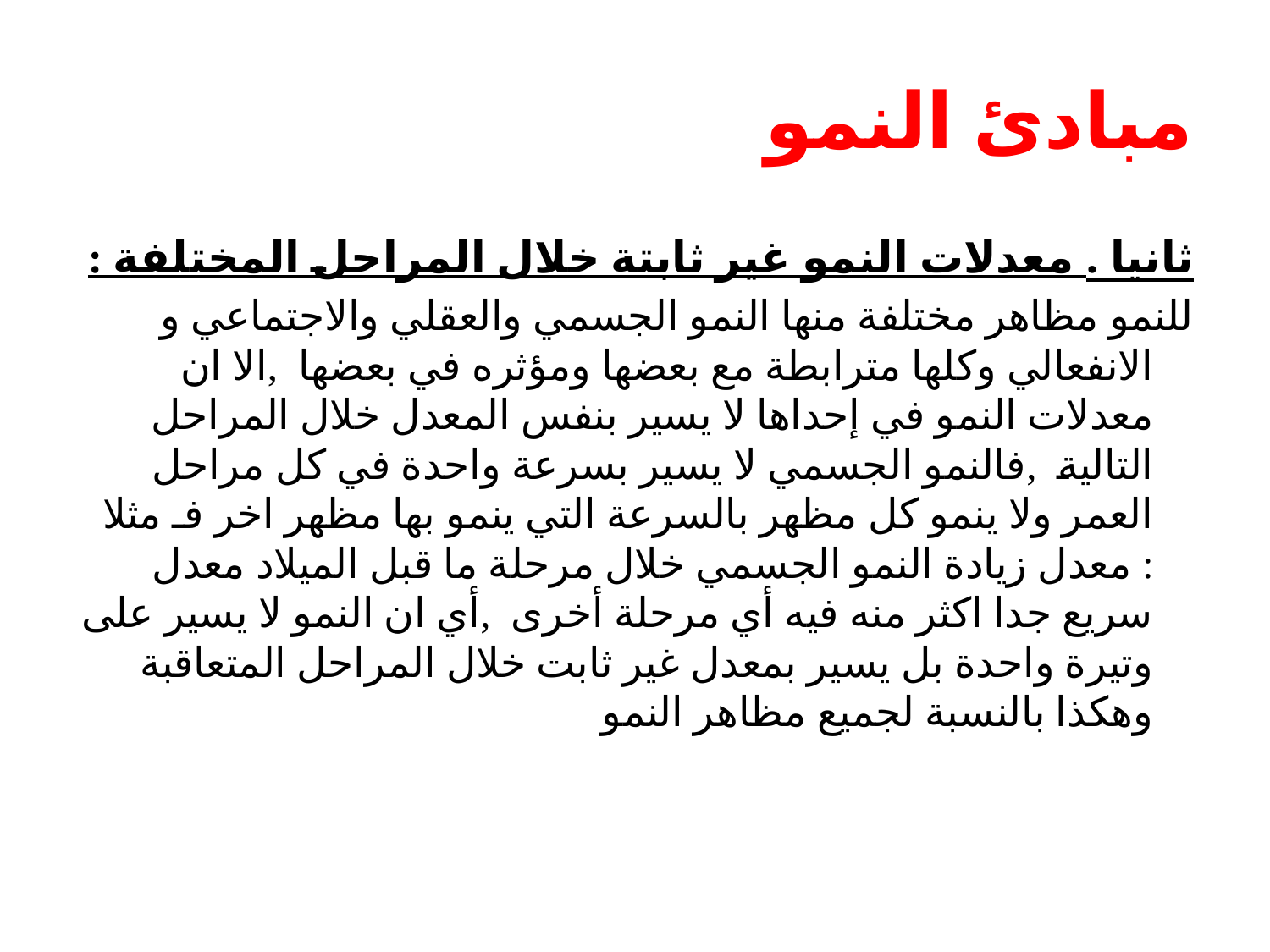

# مبادئ النمو
ثانيا . معدلات النمو غير ثابتة خلال المراحل المختلفة :
للنمو مظاهر مختلفة منها النمو الجسمي والعقلي والاجتماعي و الانفعالي وكلها مترابطة مع بعضها ومؤثره في بعضها  ,الا ان معدلات النمو في إحداها لا يسير بنفس المعدل خلال المراحل التالية  ,فالنمو الجسمي لا يسير بسرعة واحدة في كل مراحل العمر ولا ينمو كل مظهر بالسرعة التي ينمو بها مظهر اخر فـ مثلا   : معدل زيادة النمو الجسمي خلال مرحلة ما قبل الميلاد معدل سريع جدا اكثر منه فيه أي مرحلة أخرى  ,أي ان النمو لا يسير على وتيرة واحدة بل يسير بمعدل غير ثابت خلال المراحل المتعاقبة وهكذا بالنسبة لجميع مظاهر النمو